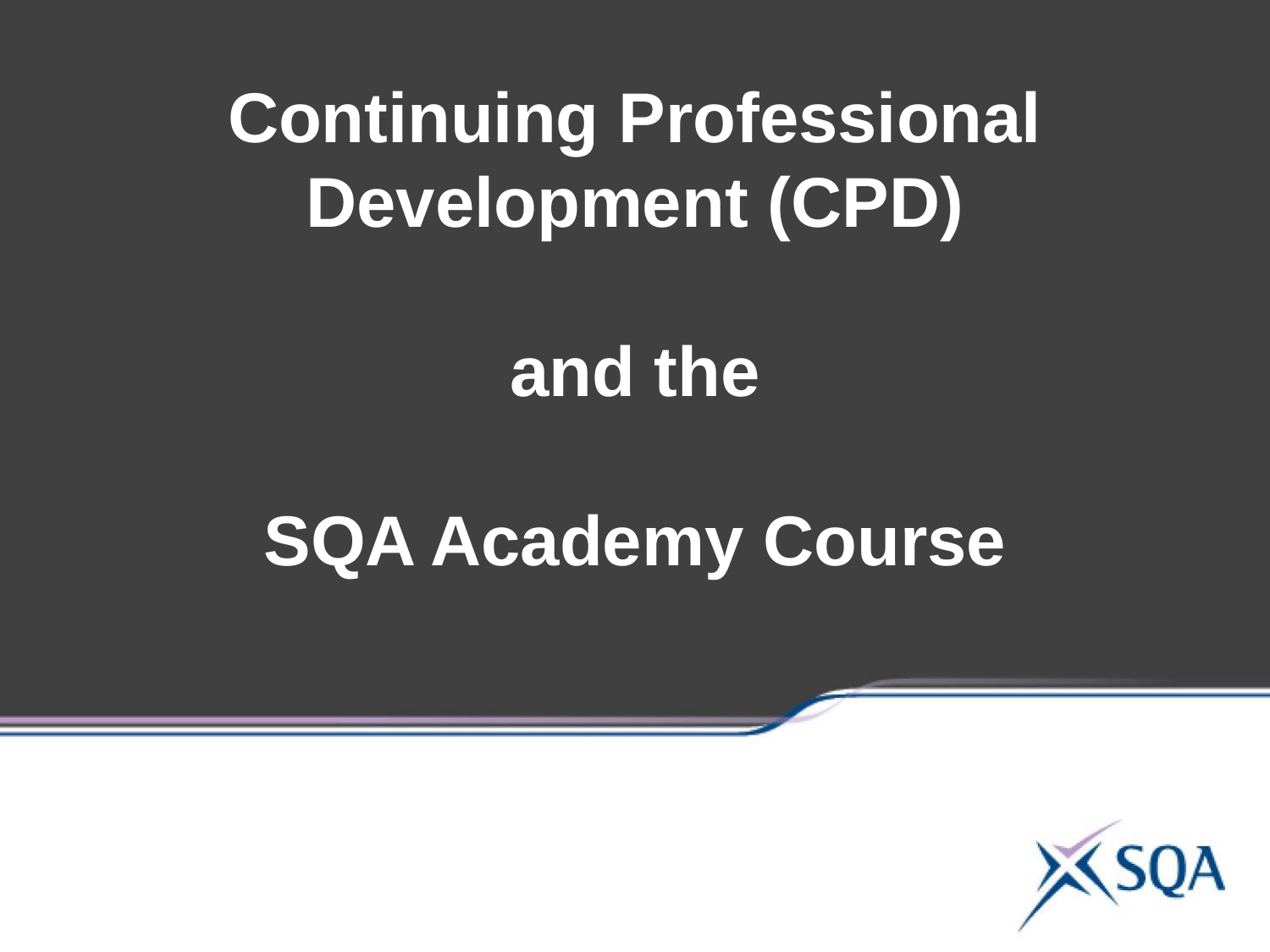

# Continuing Professional Development (CPD) and the SQA Academy Course